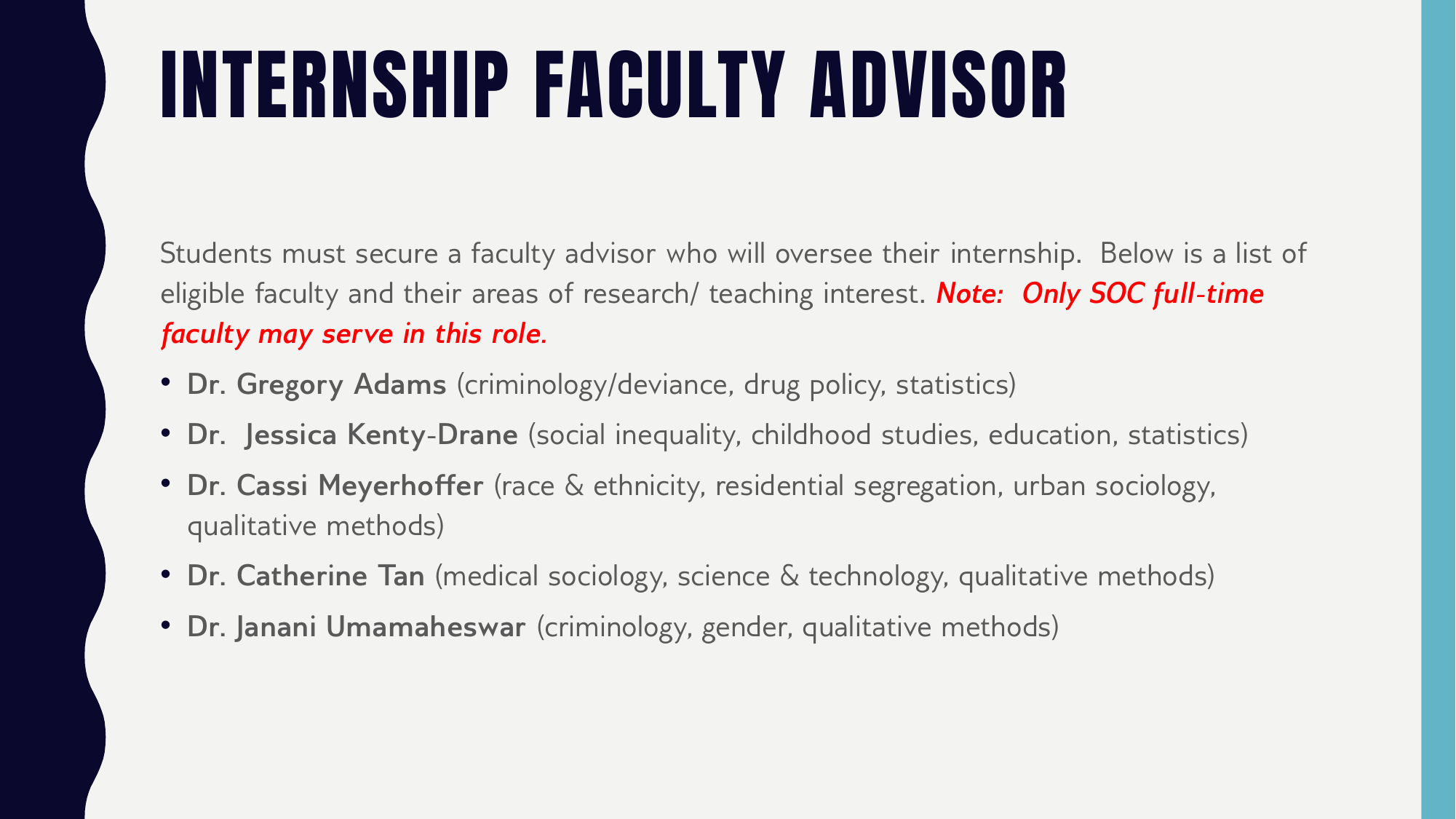

# Internship faculty advisor
Students must secure a faculty advisor who will oversee their internship.  Below is a list of eligible faculty and their areas of research/ teaching interest. Note:  Only SOC full-time faculty may serve in this role.
Dr. Gregory Adams (criminology/deviance, drug policy, statistics)
Dr.  Jessica Kenty-Drane (social inequality, childhood studies, education, statistics)
Dr. Cassi Meyerhoffer (race & ethnicity, residential segregation, urban sociology, qualitative methods)
Dr. Catherine Tan (medical sociology, science & technology, qualitative methods)
Dr. Janani Umamaheswar (criminology, gender, qualitative methods)